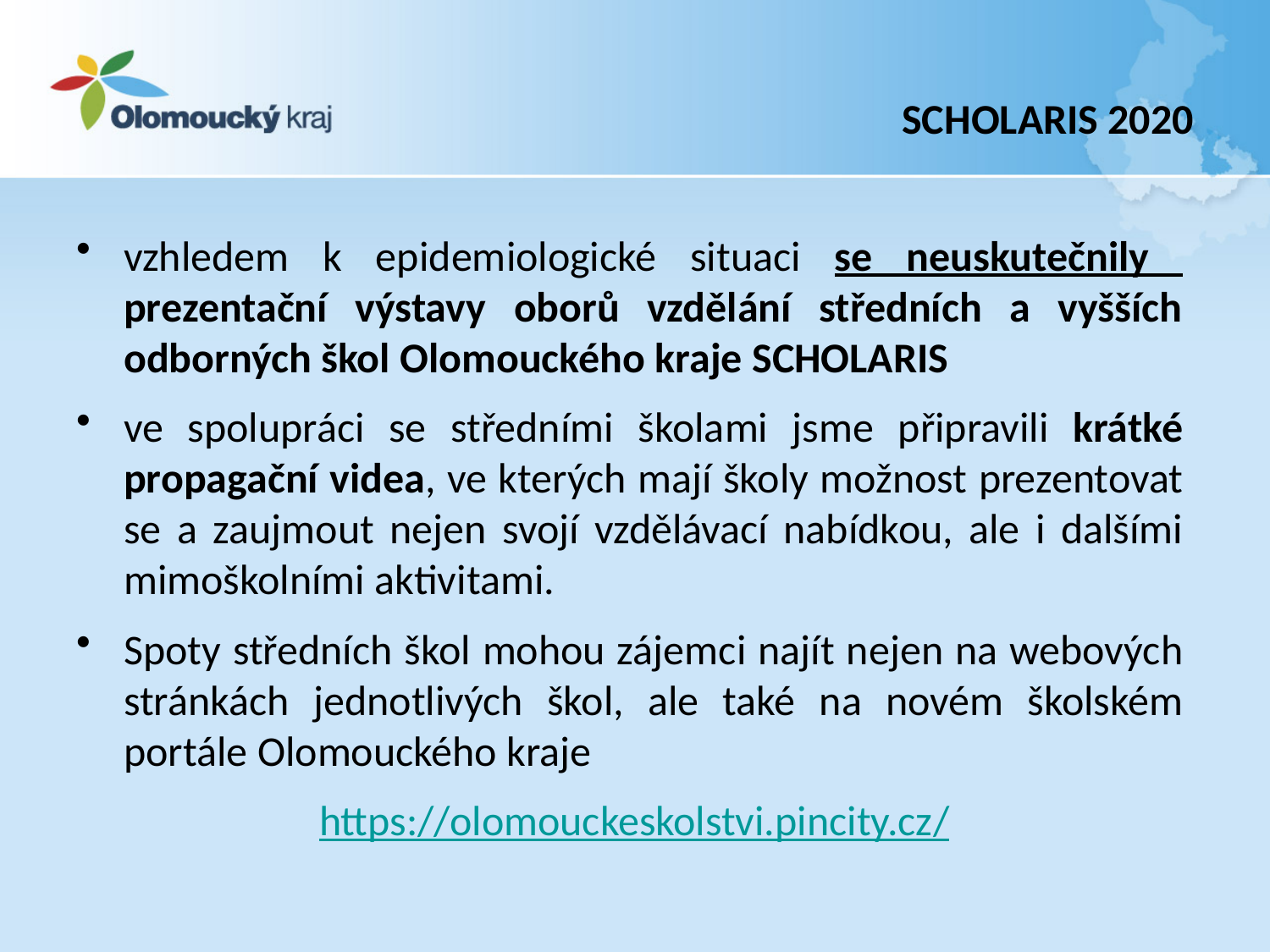

# SCHOLARIS 2020
vzhledem k epidemiologické situaci se neuskutečnily  prezentační výstavy oborů vzdělání středních a vyšších odborných škol Olomouckého kraje SCHOLARIS
ve spolupráci se středními školami jsme připravili krátké propagační videa, ve kterých mají školy možnost prezentovat se a zaujmout nejen svojí vzdělávací nabídkou, ale i dalšími mimoškolními aktivitami.
Spoty středních škol mohou zájemci najít nejen na webových stránkách jednotlivých škol, ale také na novém školském portále Olomouckého kraje
 https://olomouckeskolstvi.pincity.cz/